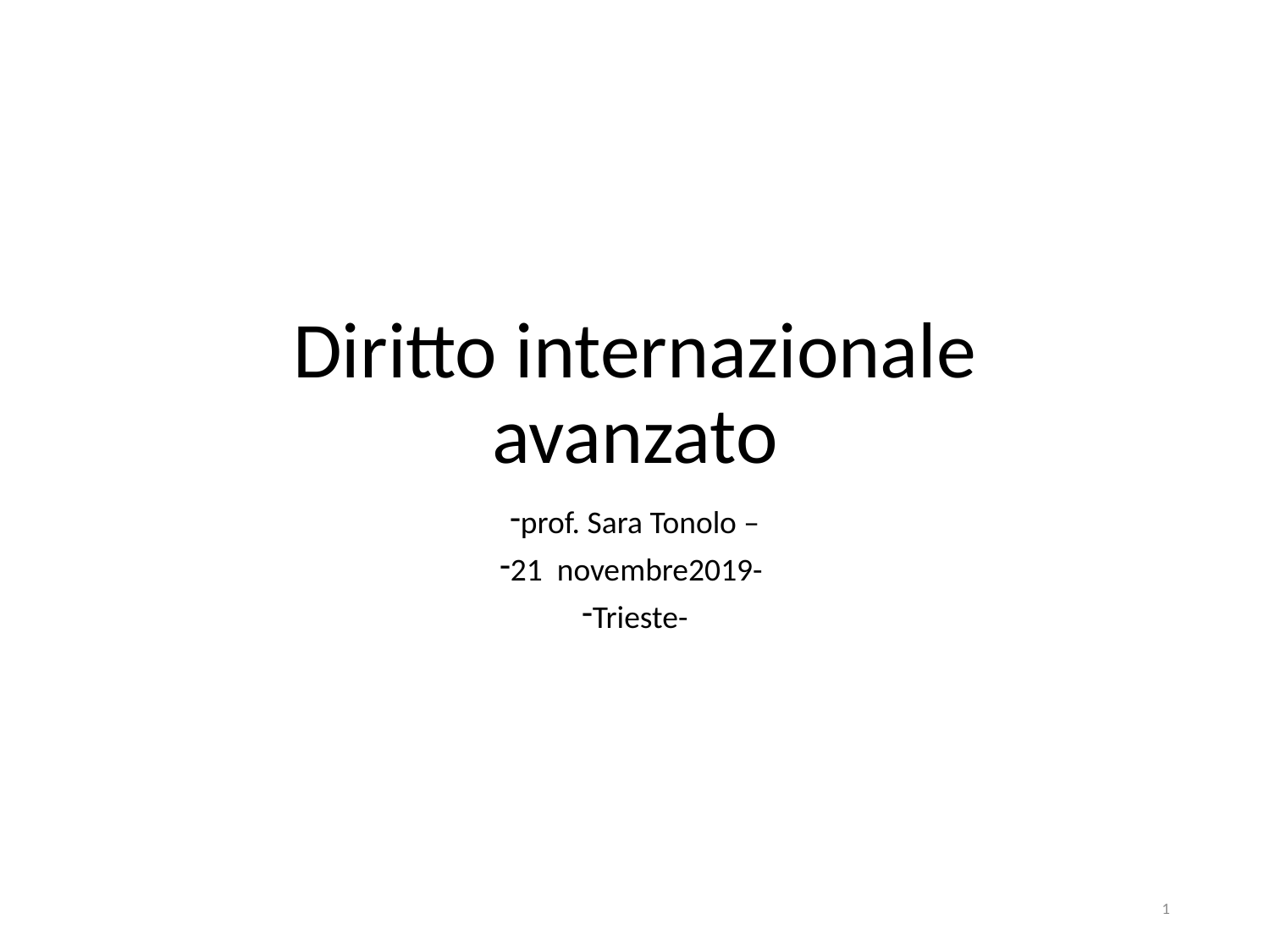

# Diritto internazionale avanzato
prof. Sara Tonolo –
21  novembre2019-
Trieste-
1